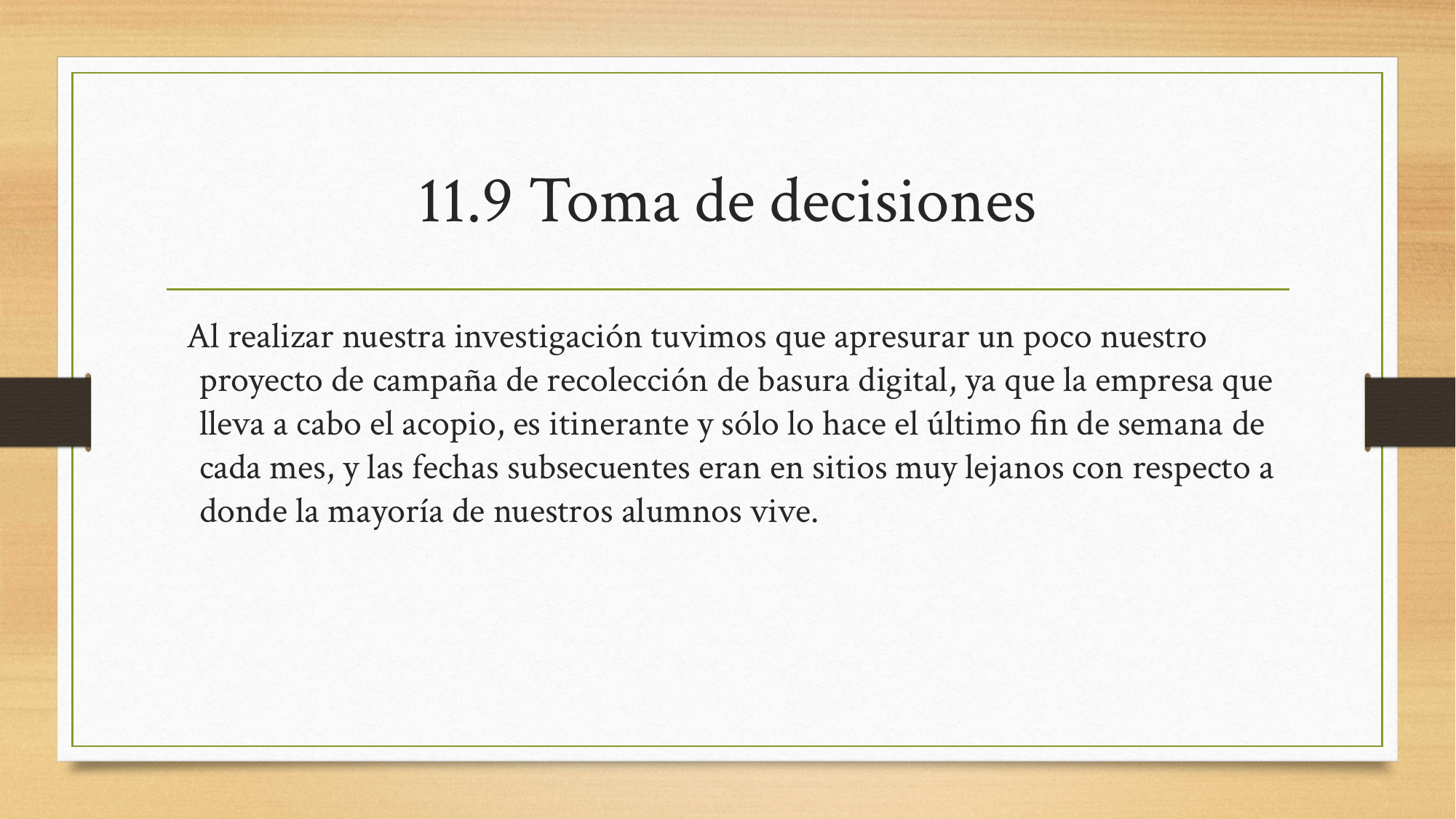

# 11.9 Toma de decisiones
Al realizar nuestra investigación tuvimos que apresurar un poco nuestro proyecto de campaña de recolección de basura digital, ya que la empresa que lleva a cabo el acopio, es itinerante y sólo lo hace el último fin de semana de cada mes, y las fechas subsecuentes eran en sitios muy lejanos con respecto a donde la mayoría de nuestros alumnos vive.